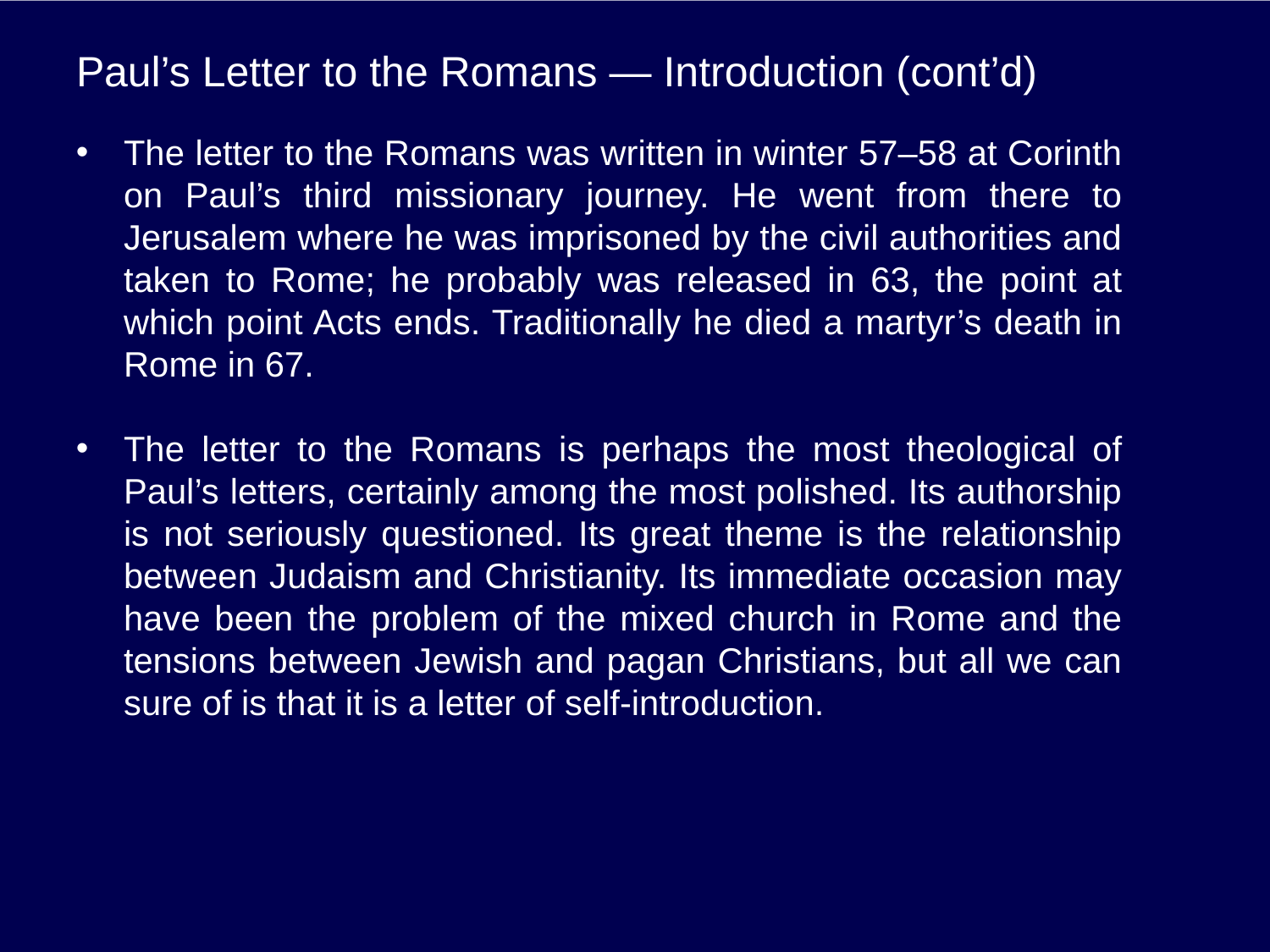

# Paul’s Letter to the Romans — Introduction (cont’d)
The letter to the Romans was written in winter 57–58 at Corinth on Paul’s third missionary journey. He went from there to Jerusalem where he was imprisoned by the civil authorities and taken to Rome; he probably was released in 63, the point at which point Acts ends. Traditionally he died a martyr’s death in Rome in 67.

The letter to the Romans is perhaps the most theological of Paul’s letters, certainly among the most polished. Its authorship is not seriously questioned. Its great theme is the relationship between Judaism and Christianity. Its immediate occasion may have been the problem of the mixed church in Rome and the tensions between Jewish and pagan Christians, but all we can sure of is that it is a letter of self-introduction.